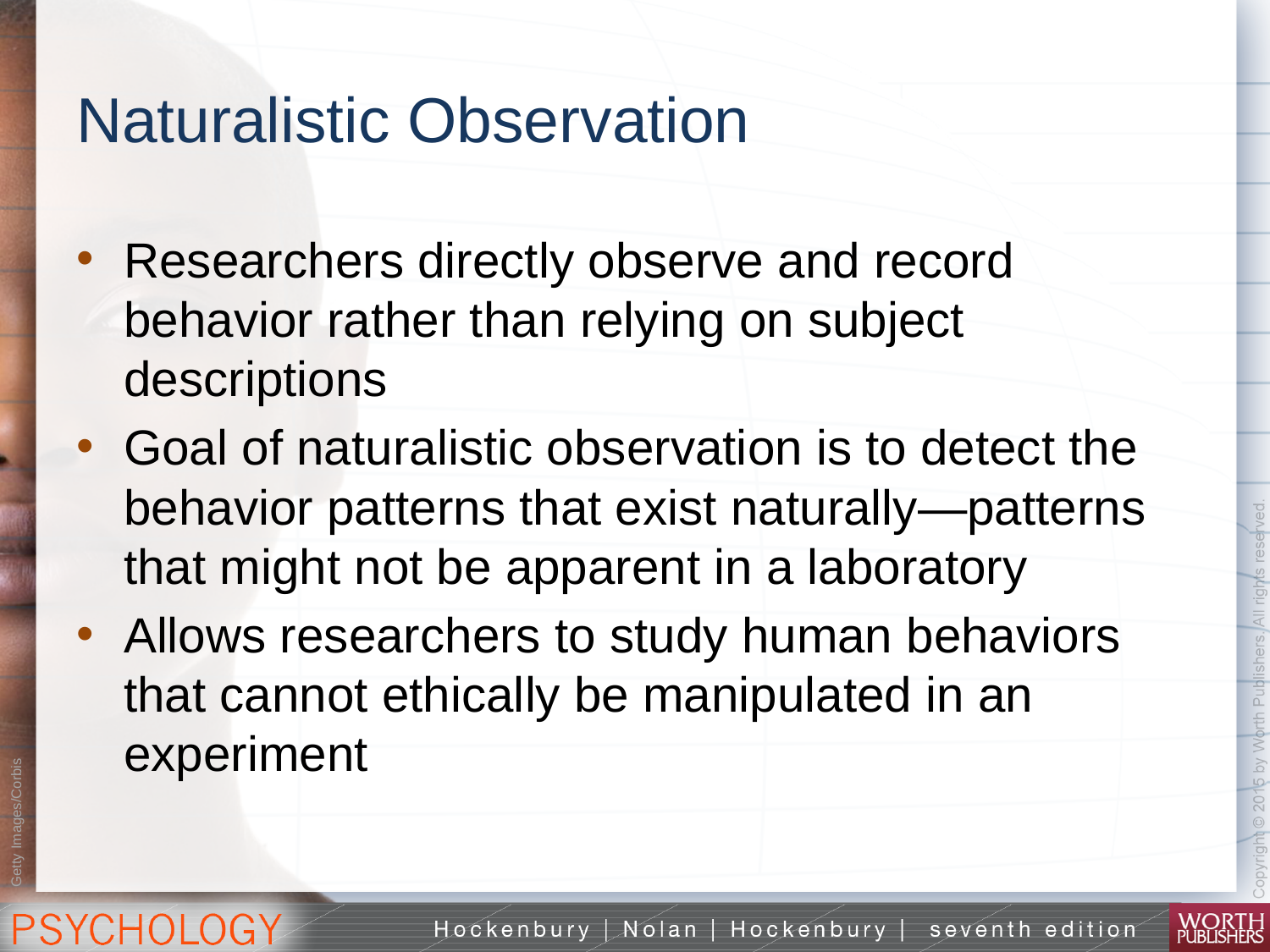

# Naturalistic Observation
Researchers directly observe and record behavior rather than relying on subject descriptions
Goal of naturalistic observation is to detect the behavior patterns that exist naturally—patterns that might not be apparent in a laboratory
Allows researchers to study human behaviors that cannot ethically be manipulated in an experiment